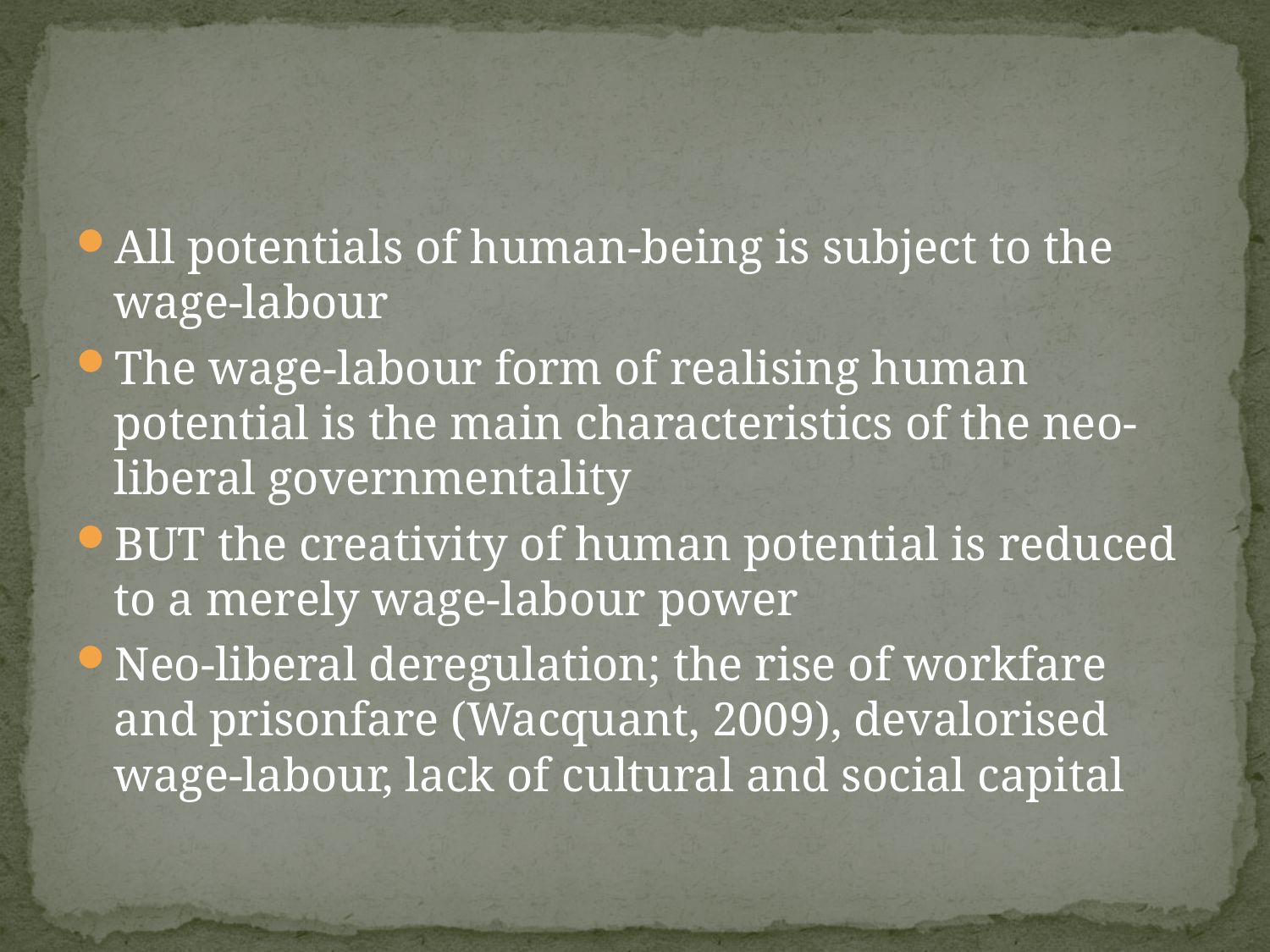

#
All potentials of human-being is subject to the wage-labour
The wage-labour form of realising human potential is the main characteristics of the neo-liberal governmentality
BUT the creativity of human potential is reduced to a merely wage-labour power
Neo-liberal deregulation; the rise of workfare and prisonfare (Wacquant, 2009), devalorised wage-labour, lack of cultural and social capital